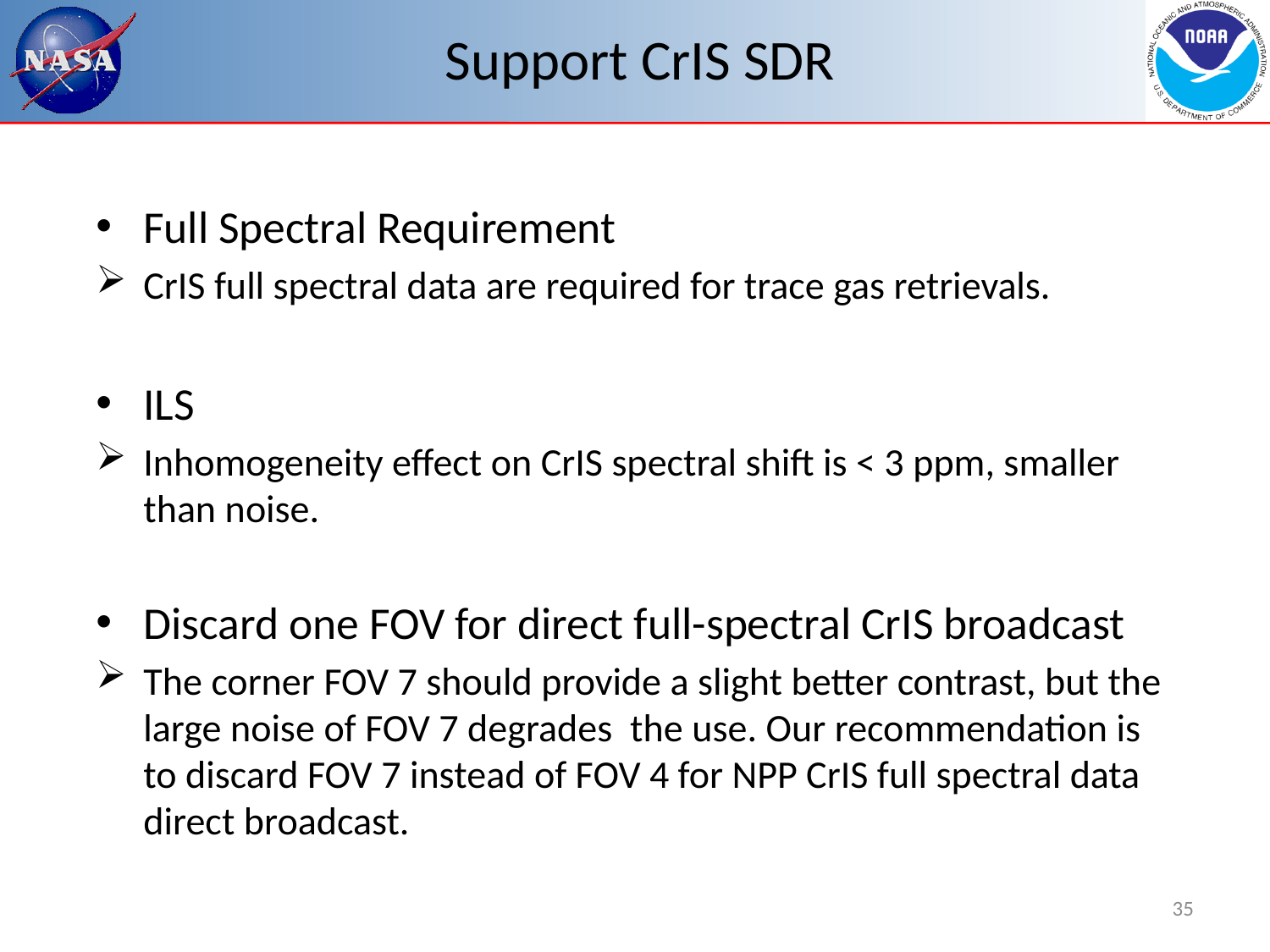

# Support CrIS SDR
Full Spectral Requirement
CrIS full spectral data are required for trace gas retrievals.

ILS
Inhomogeneity effect on CrIS spectral shift is < 3 ppm, smaller than noise.

Discard one FOV for direct full-spectral CrIS broadcast
The corner FOV 7 should provide a slight better contrast, but the large noise of FOV 7 degrades  the use. Our recommendation is to discard FOV 7 instead of FOV 4 for NPP CrIS full spectral data direct broadcast.

35